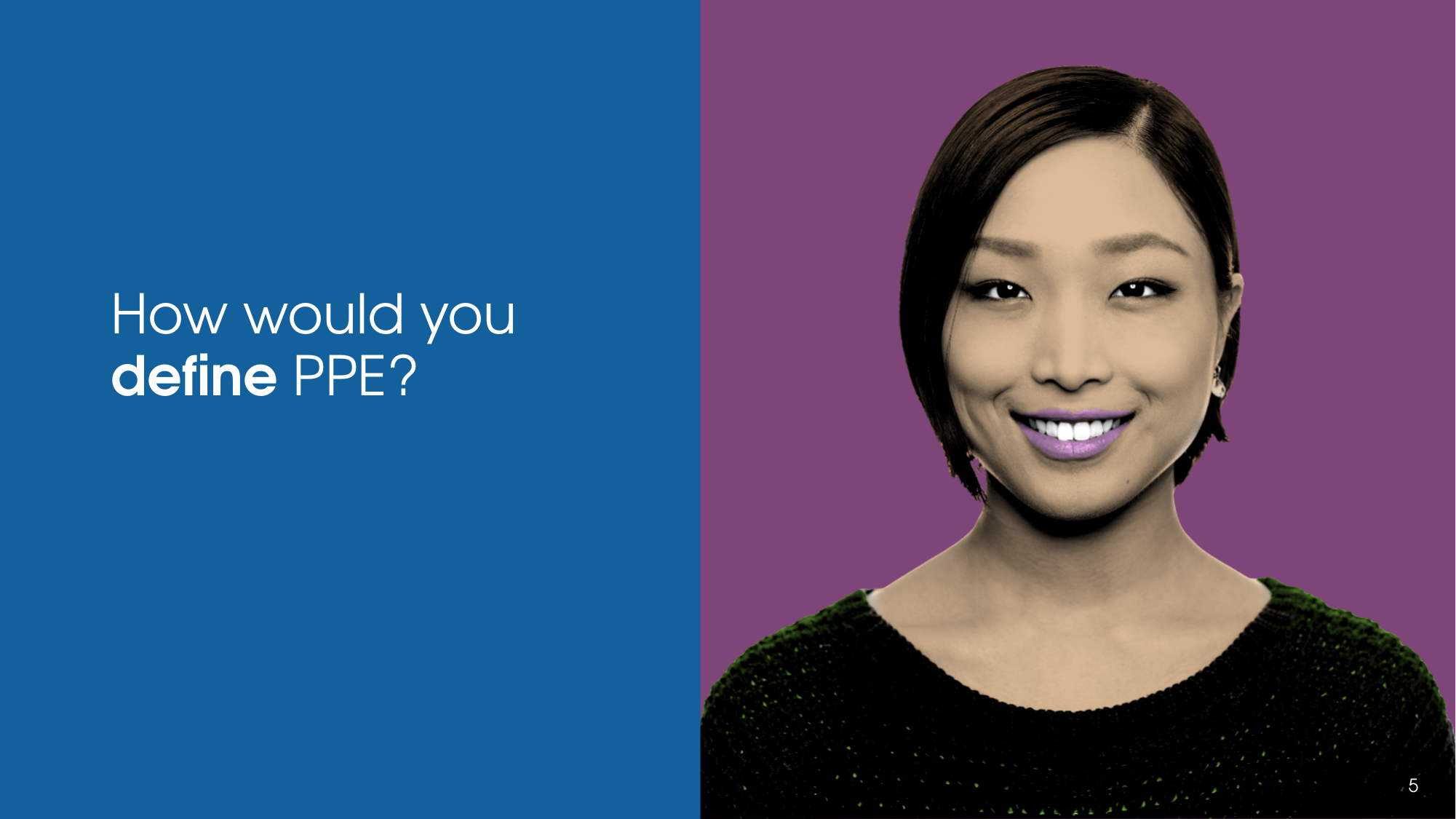

# How would you define PPE?
How would you define PPE?
5